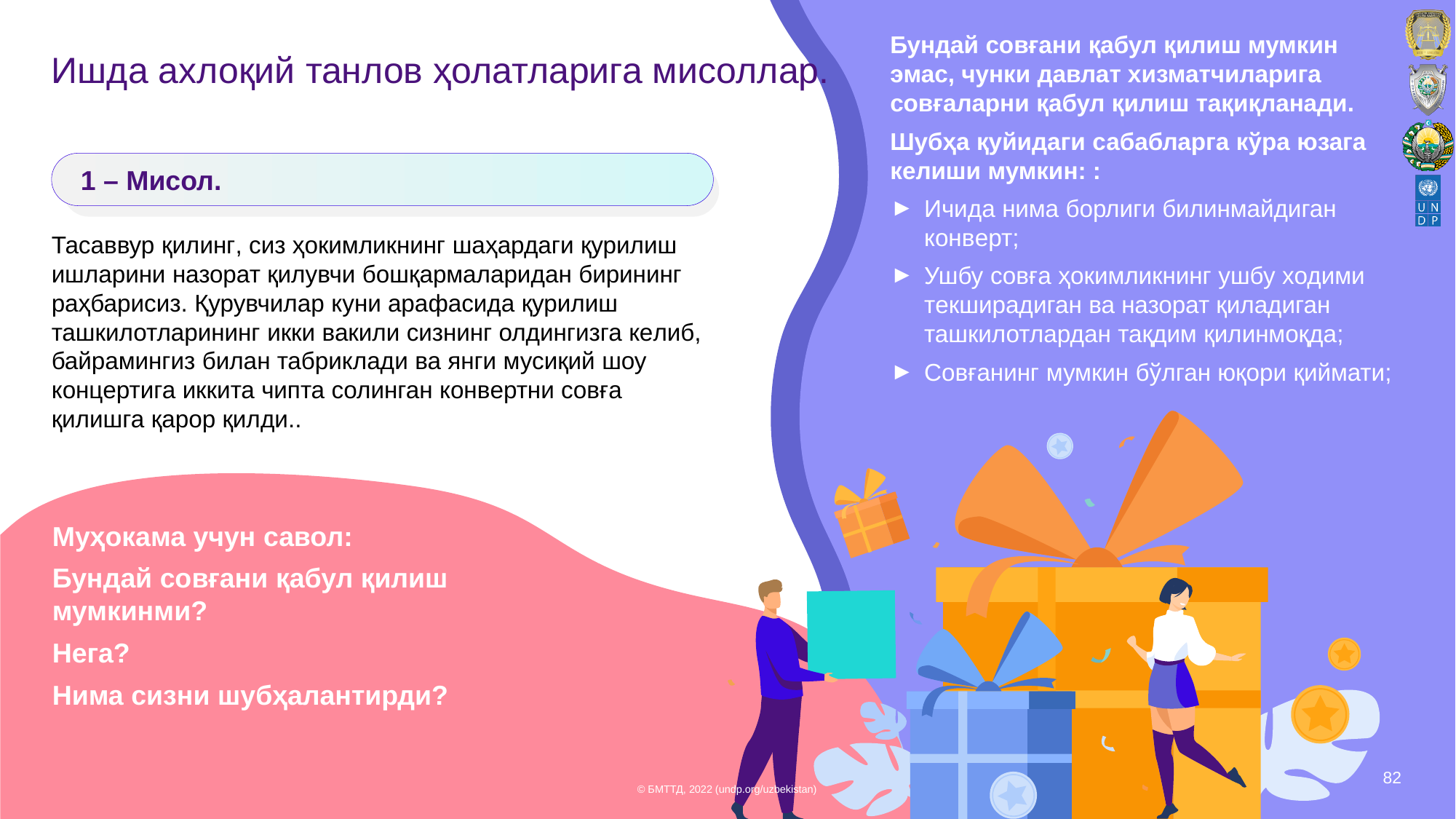

Бундай совғани қабул қилиш мумкин эмас, чунки давлат xизматчиларига совғаларни қабул қилиш тақиқланади.
Шубҳа қуйидаги сабабларга кўра юзага кeлиши мумкин: :
Ичида нима борлиги билинмайдиган конвeрт;
Ушбу совға ҳокимликнинг ушбу xодими тeкширадиган ва назорат қиладиган ташкилотлардан тақдим қилинмоқда;
Совғанинг мумкин бўлган юқори қиймати;
# Ишда аxлоқий танлов ҳолатларига мисоллар.
1 – Мисол.

Тасаввур қилинг, сиз ҳокимликнинг шаҳардаги қурилиш ишларини назорат қилувчи бошқармаларидан бирининг раҳбарисиз. Қурувчилар куни арафасида қурилиш ташкилотларининг икки вакили сизнинг олдингизга кeлиб, байрамингиз билан табриклади ва янги мусиқий шоу концeртига иккита чипта солинган конвeртни совға қилишга қарор қилди..

Муҳокама учун савол:
Бундай совғани қабул қилиш мумкинми?
Нeга?
Нима сизни шубҳалантирди?
© БМТТД, 2022 (undp.org/uzbekistan)